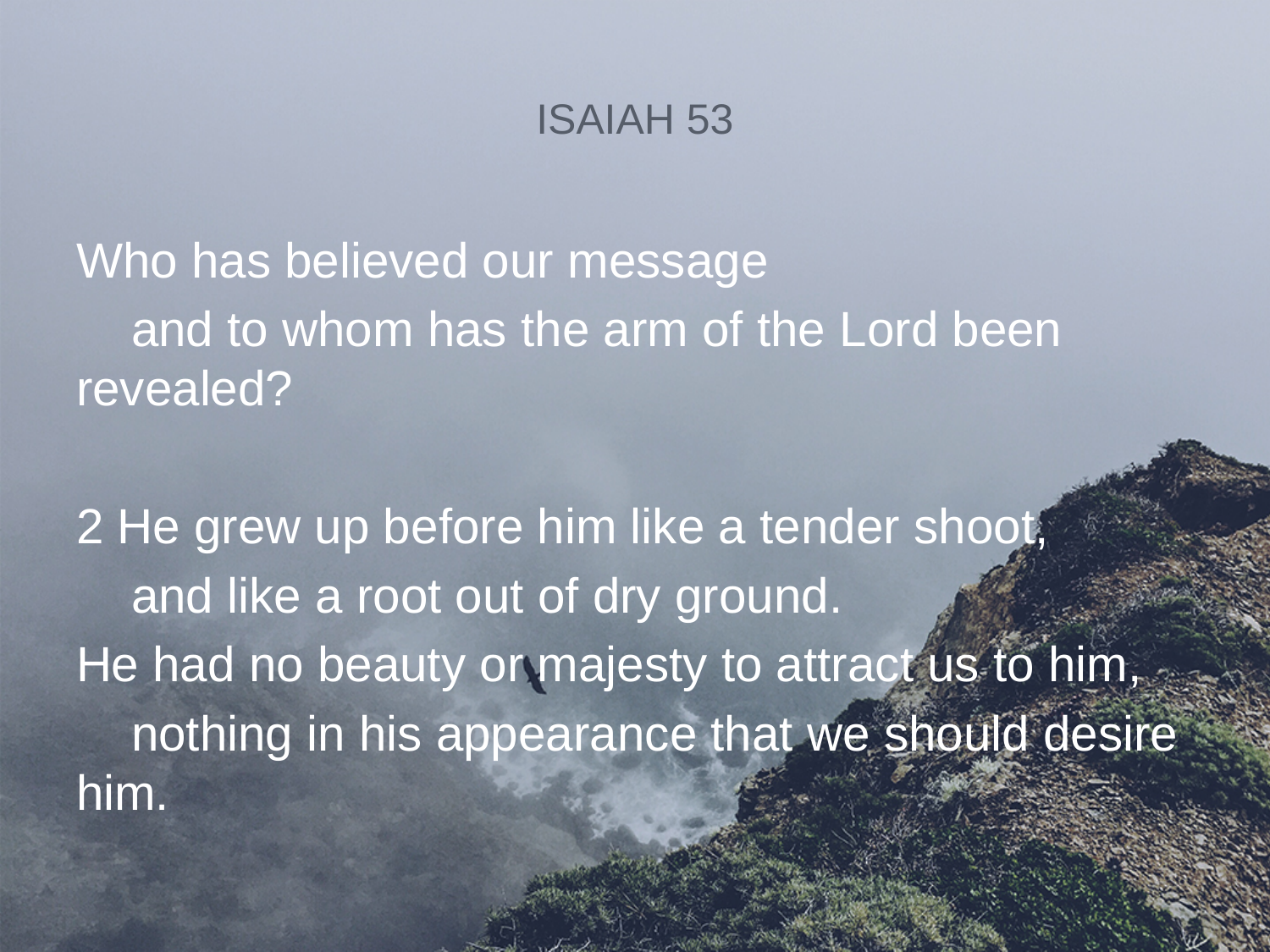

# ISAIAH 53
Who has believed our message
    and to whom has the arm of the Lord been revealed?

2 He grew up before him like a tender shoot,
    and like a root out of dry ground.
He had no beauty or majesty to attract us to him,
    nothing in his appearance that we should desire him.